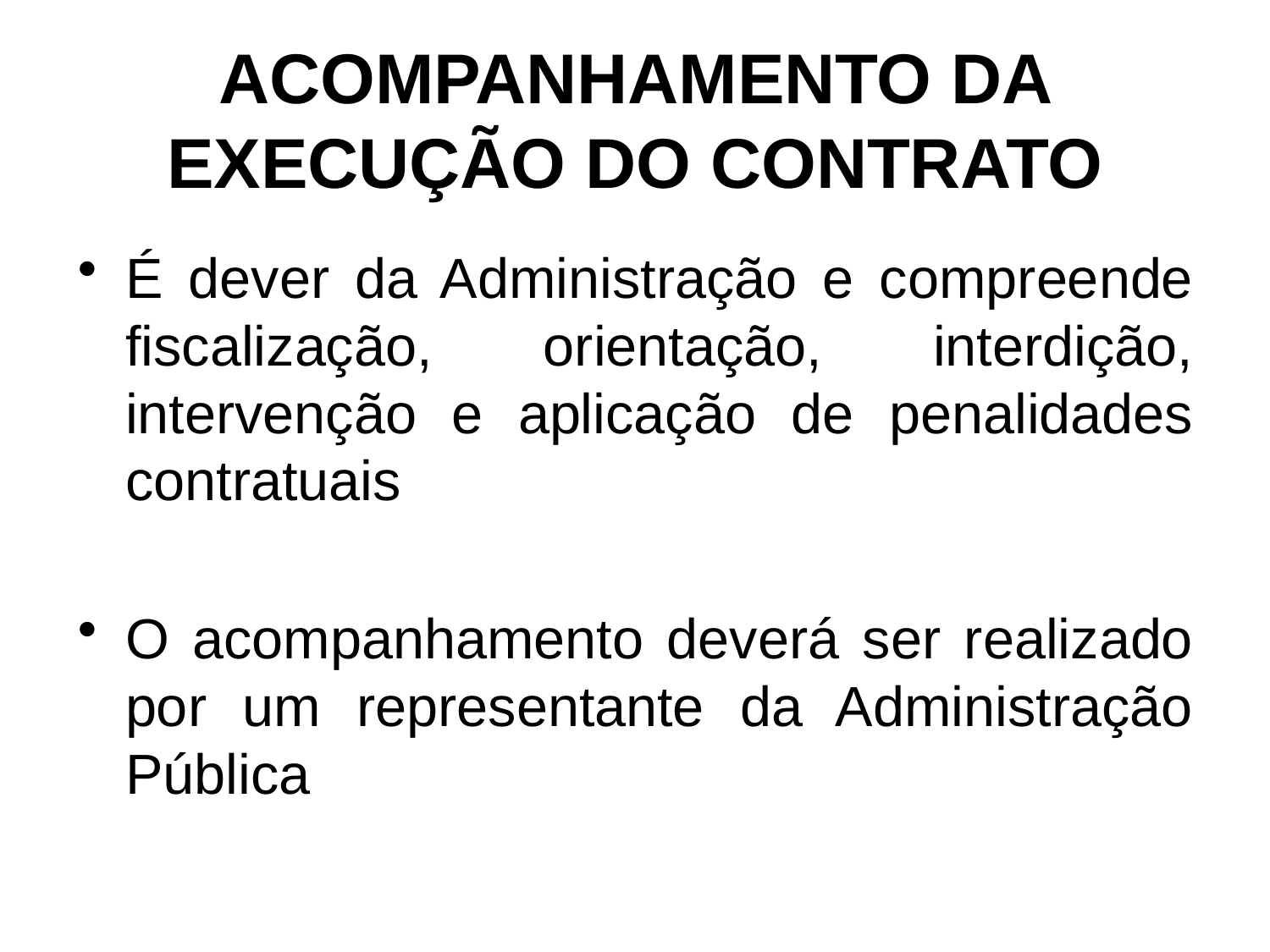

# ACOMPANHAMENTO DA EXECUÇÃO DO CONTRATO

É dever da Administração e compreende fiscalização, orientação, interdição, intervenção e aplicação de penalidades contratuais

O acompanhamento deverá ser realizado por um representante da Administração Pública